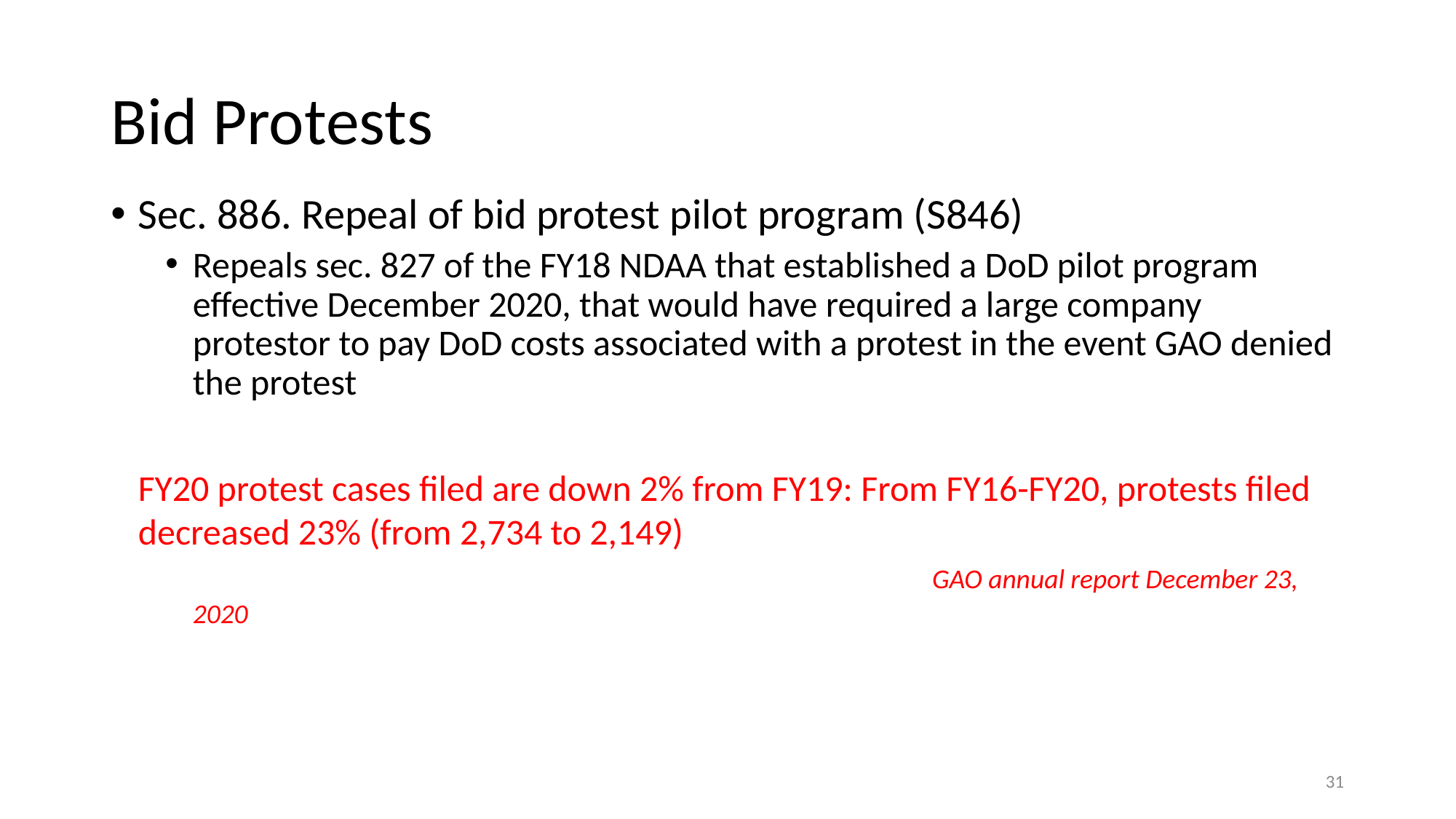

# Bid Protests
Sec. 886. Repeal of bid protest pilot program (S846)
Repeals sec. 827 of the FY18 NDAA that established a DoD pilot program effective December 2020, that would have required a large company protestor to pay DoD costs associated with a protest in the event GAO denied the protest

FY20 protest cases filed are down 2% from FY19: From FY16-FY20, protests filed decreased 23% (from 2,734 to 2,149)
	                                                                             GAO annual report December 23, 2020
31